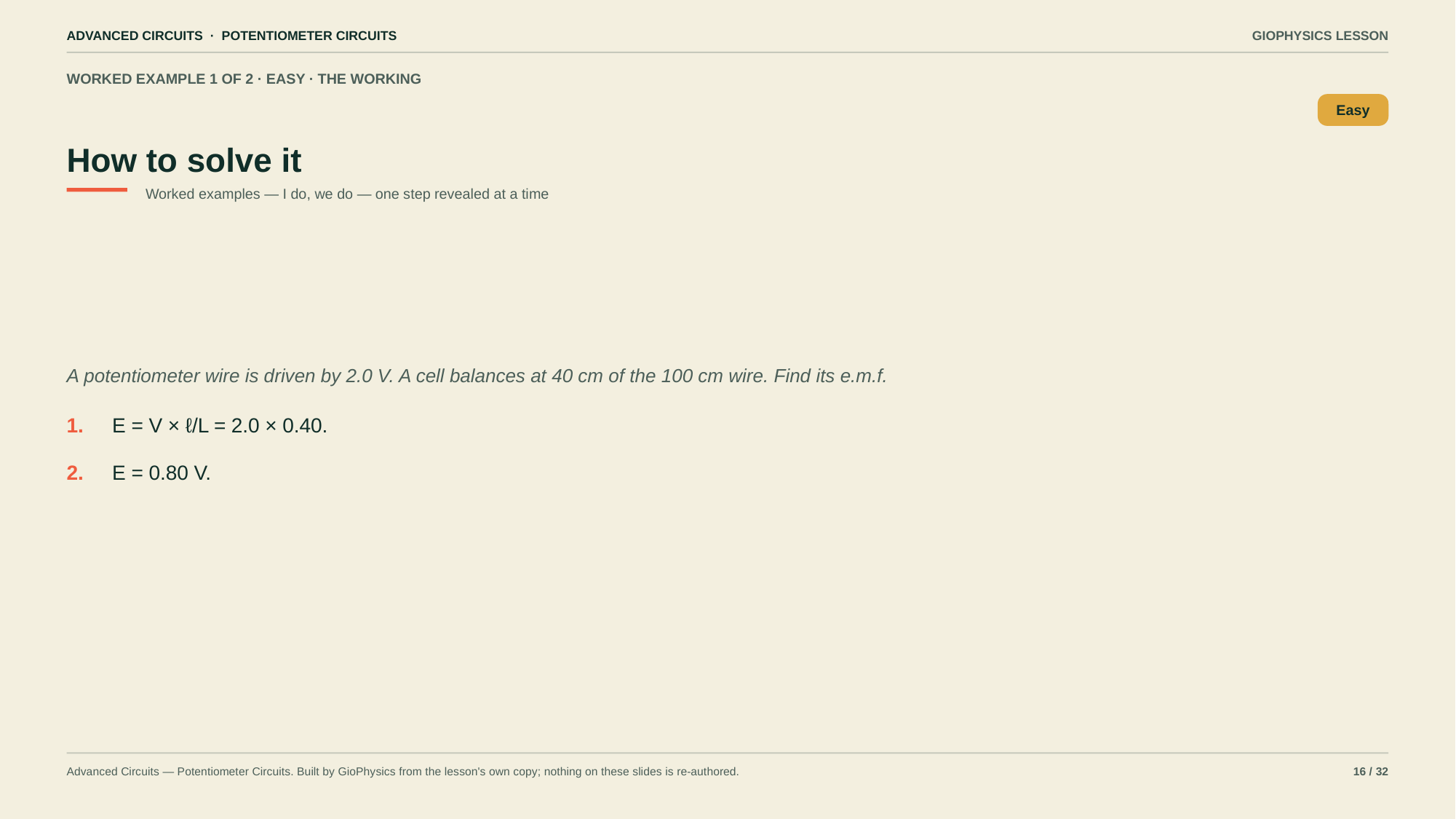

ADVANCED CIRCUITS  ·  POTENTIOMETER CIRCUITS
GIOPHYSICS LESSON

WORKED EXAMPLE 1 OF 2 · EASY · THE WORKING
How to solve it

Easy
Worked examples — I do, we do — one step revealed at a time

A potentiometer wire is driven by 2.0 V. A cell balances at 40 cm of the 100 cm wire. Find its e.m.f.
1.
E = V × ℓ/L = 2.0 × 0.40.
2.
E = 0.80 V.

Advanced Circuits — Potentiometer Circuits. Built by GioPhysics from the lesson's own copy; nothing on these slides is re-authored.
16 / 32